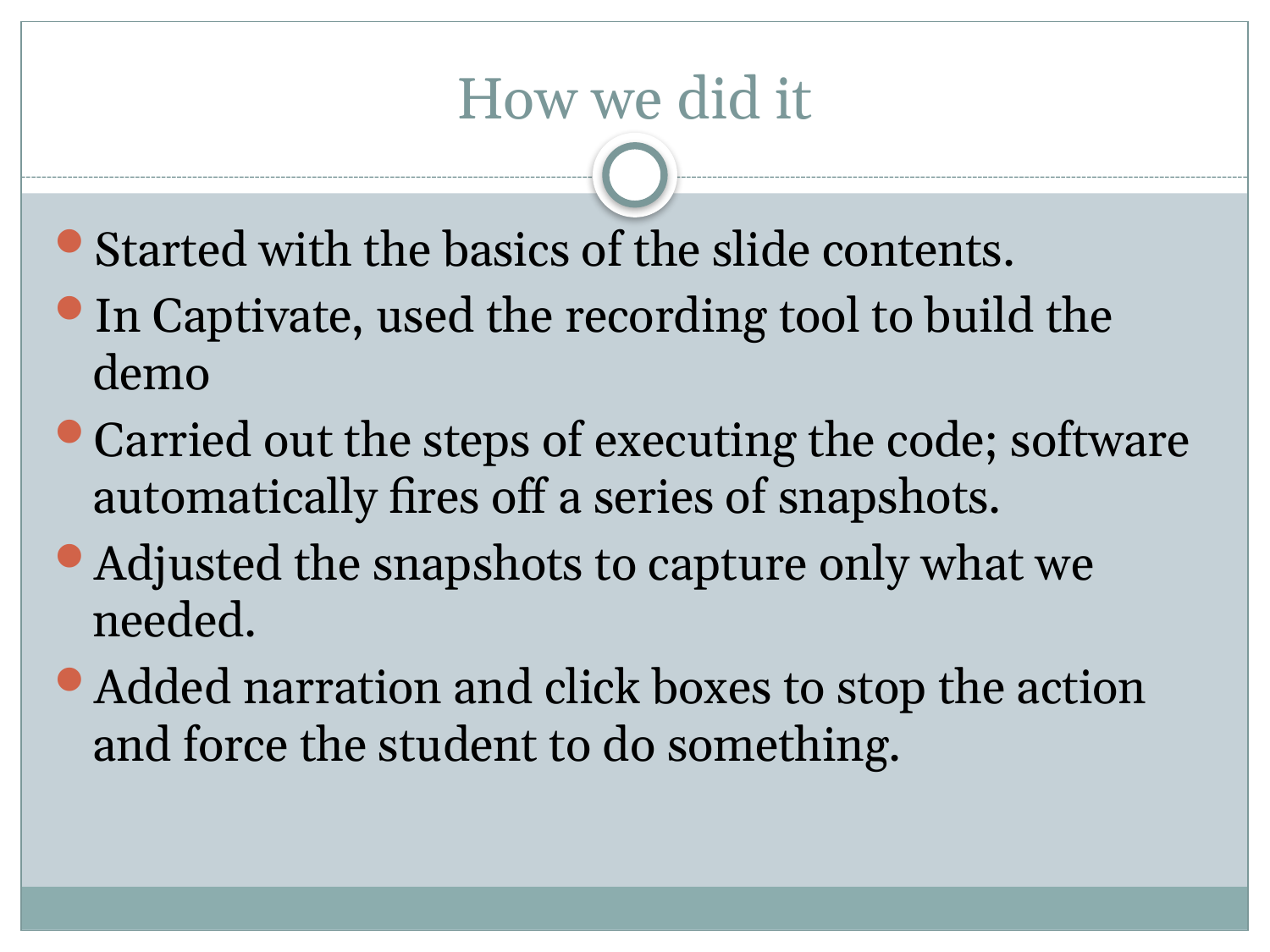

# How we did it
Started with the basics of the slide contents.
In Captivate, used the recording tool to build the demo
Carried out the steps of executing the code; software automatically fires off a series of snapshots.
Adjusted the snapshots to capture only what we needed.
Added narration and click boxes to stop the action and force the student to do something.